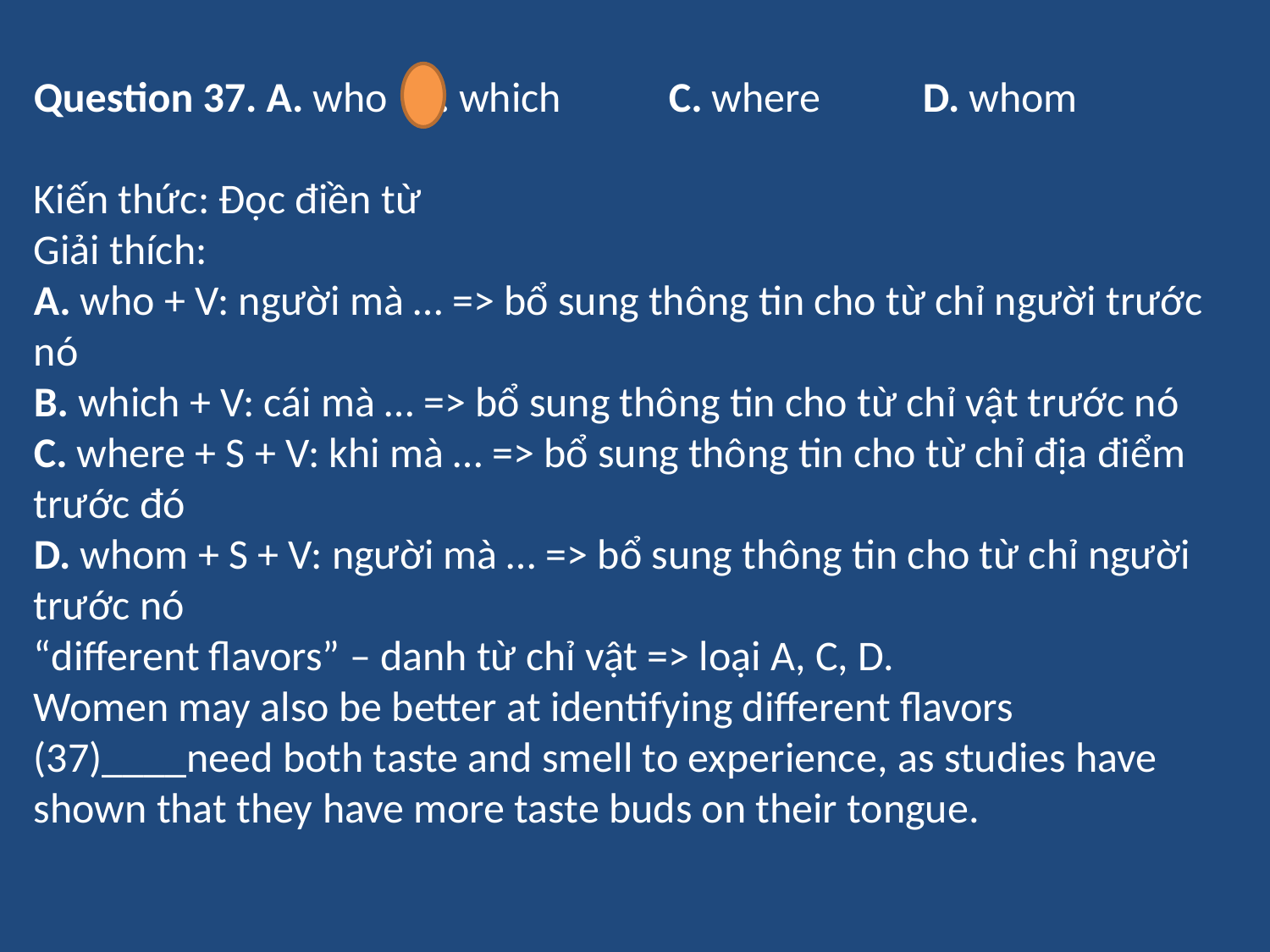

Question 37. A. who 	B. which 	C. where 	D. whom

Kiến thức: Đọc điền từ
Giải thích:
A. who + V: người mà … => bổ sung thông tin cho từ chỉ người trước nó
B. which + V: cái mà … => bổ sung thông tin cho từ chỉ vật trước nó
C. where + S + V: khi mà … => bổ sung thông tin cho từ chỉ địa điểm trước đó
D. whom + S + V: người mà … => bổ sung thông tin cho từ chỉ người trước nó
“different flavors” – danh từ chỉ vật => loại A, C, D.
Women may also be better at identifying different flavors (37)____need both taste and smell to experience, as studies have shown that they have more taste buds on their tongue.